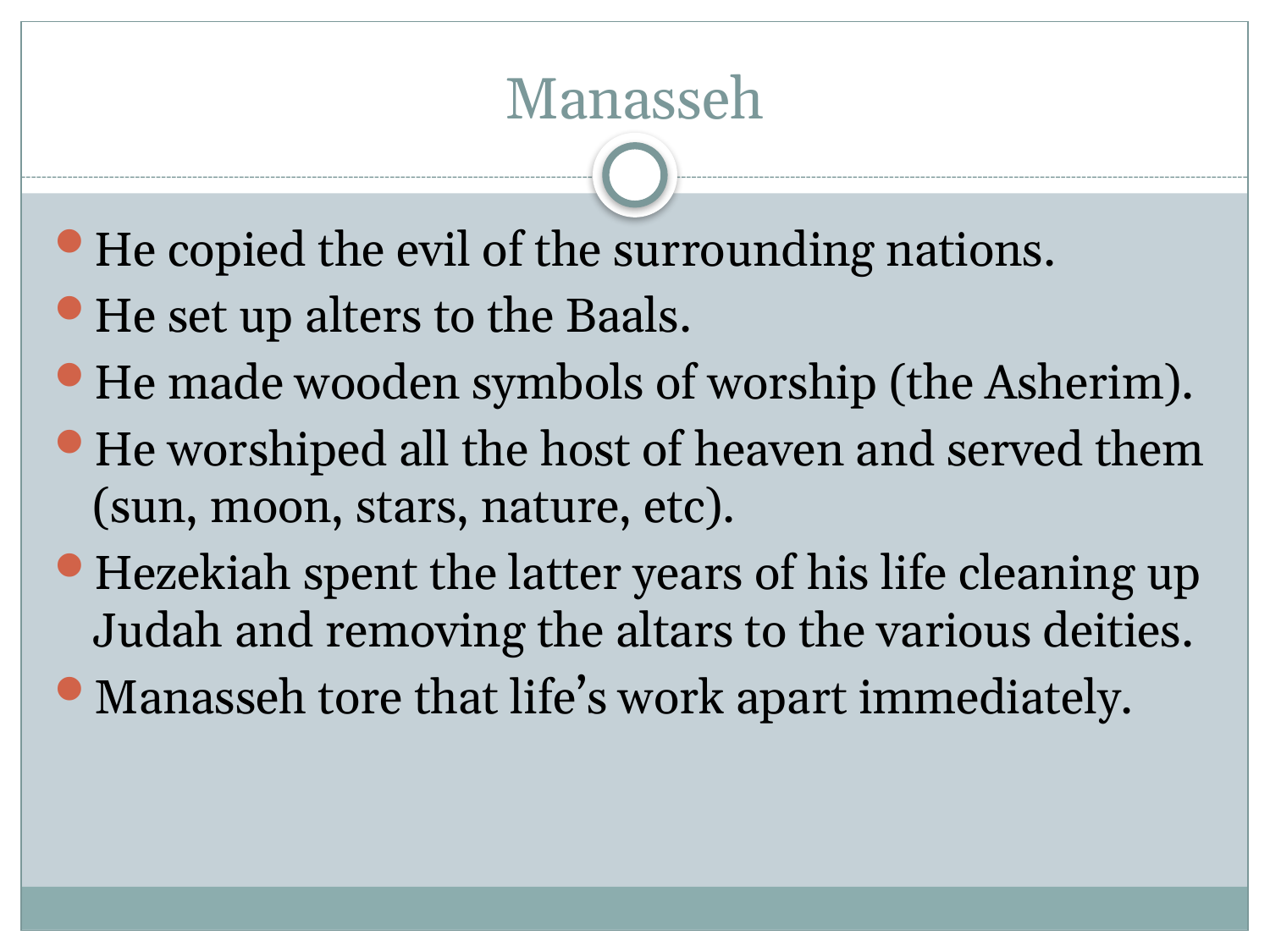

# Manasseh
He copied the evil of the surrounding nations.
He set up alters to the Baals.
He made wooden symbols of worship (the Asherim).
He worshiped all the host of heaven and served them (sun, moon, stars, nature, etc).
Hezekiah spent the latter years of his life cleaning up Judah and removing the altars to the various deities.
Manasseh tore that life’s work apart immediately.